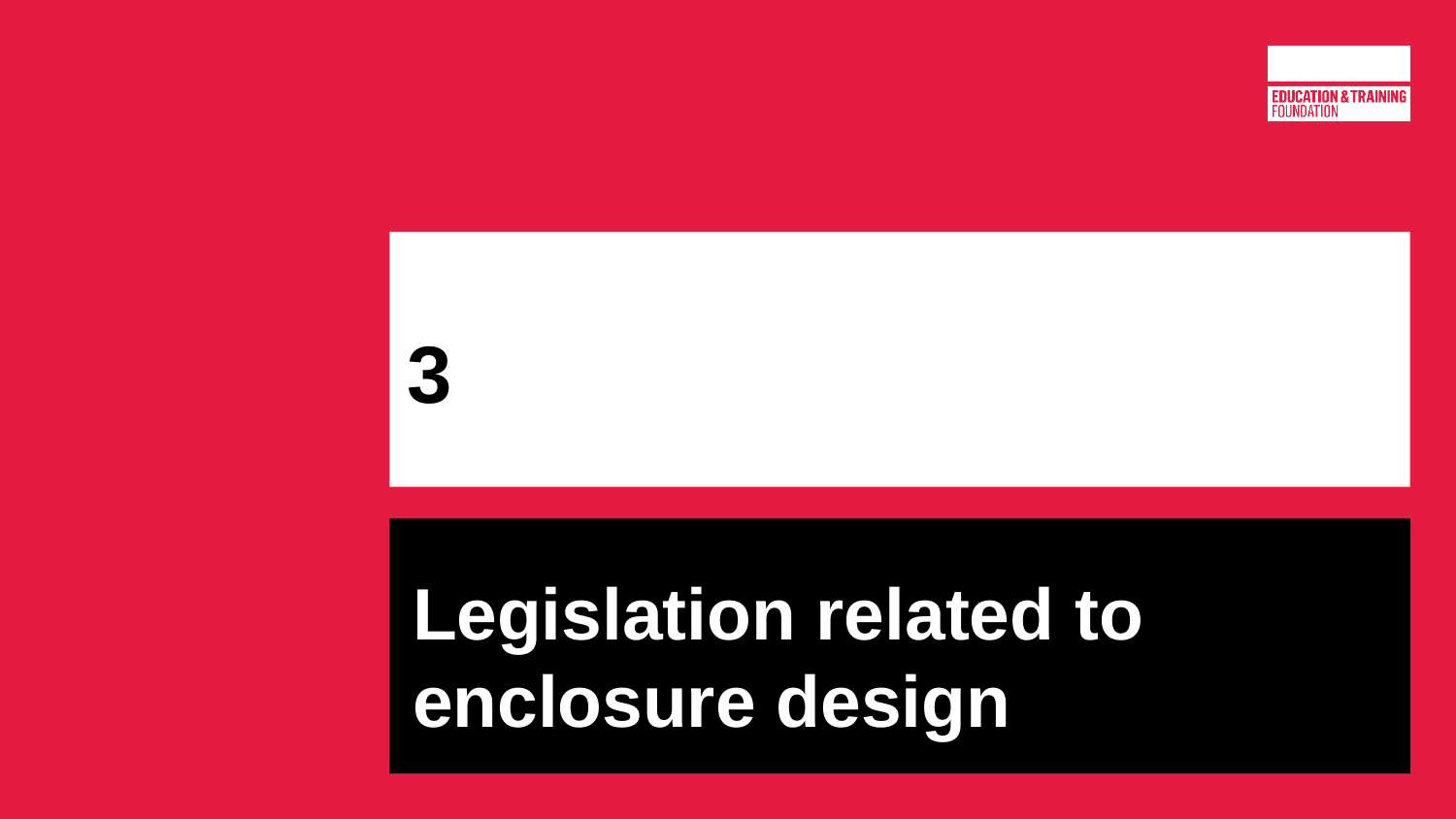

# 3
Legislation related to enclosure design